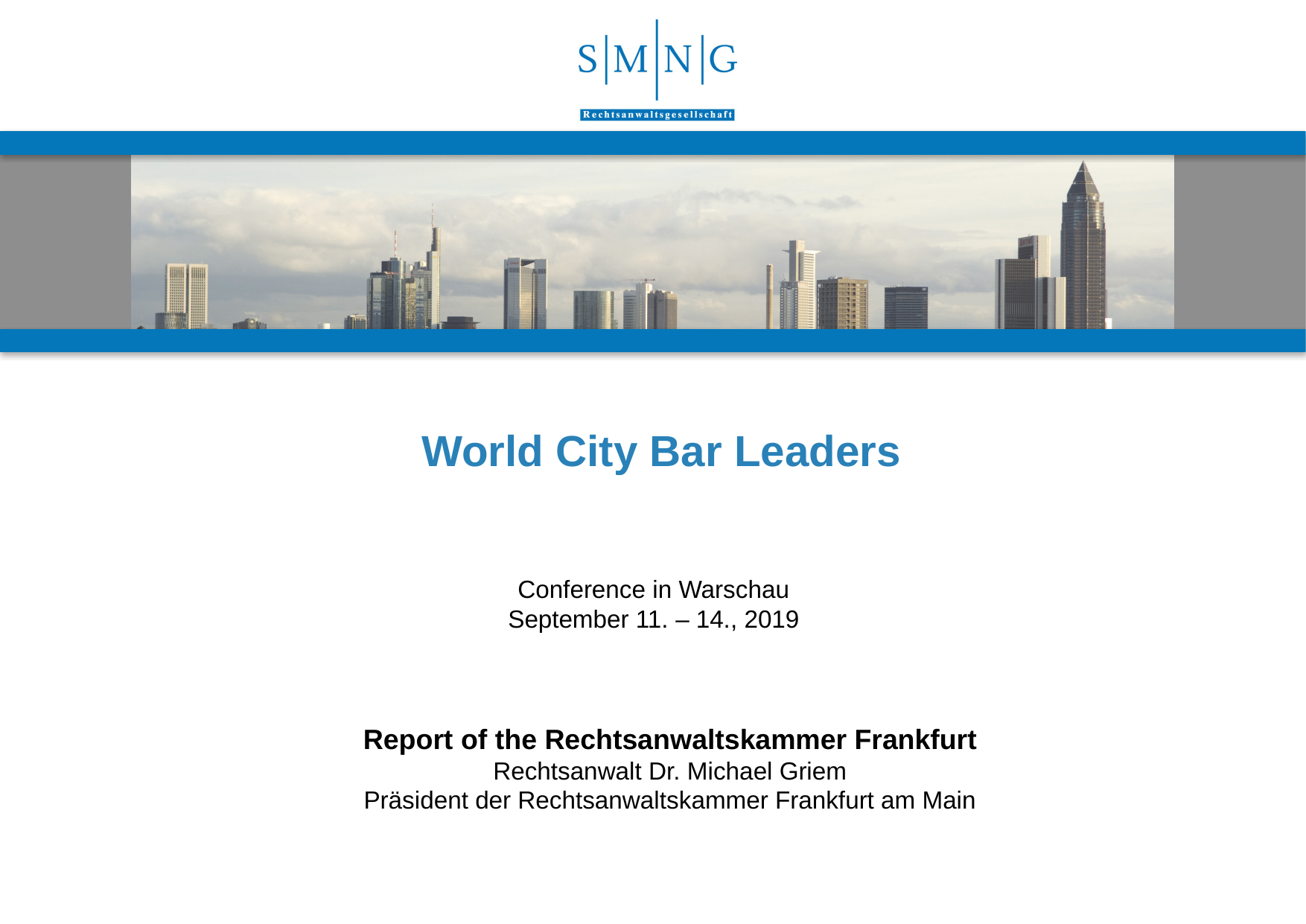

World City Bar Leaders
Conference in Warschau
September 11. – 14., 2019
Report of the Rechtsanwaltskammer Frankfurt
Rechtsanwalt Dr. Michael Griem
Präsident der Rechtsanwaltskammer Frankfurt am Main